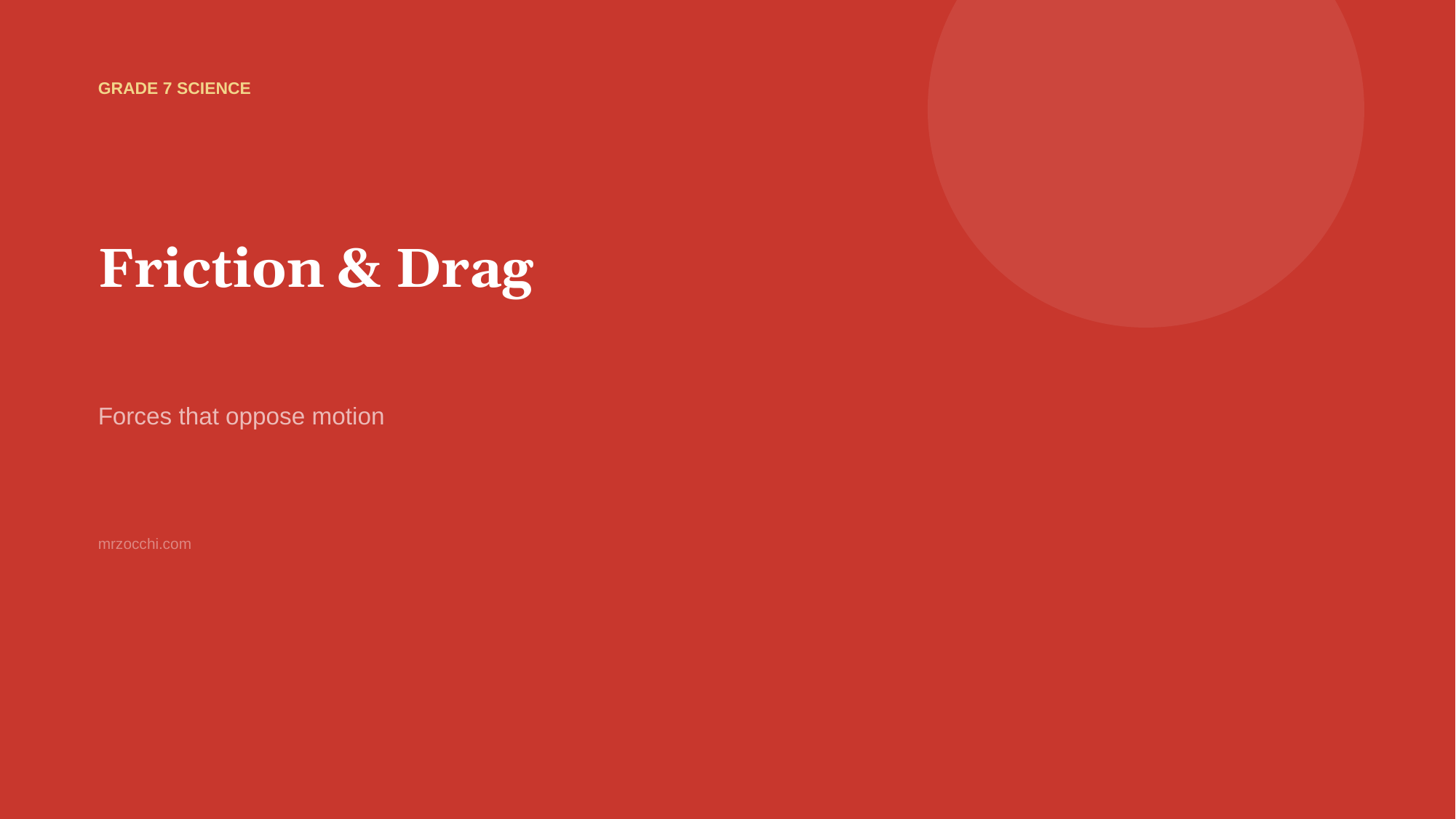

GRADE 7 SCIENCE
Friction & Drag
Forces that oppose motion
mrzocchi.com